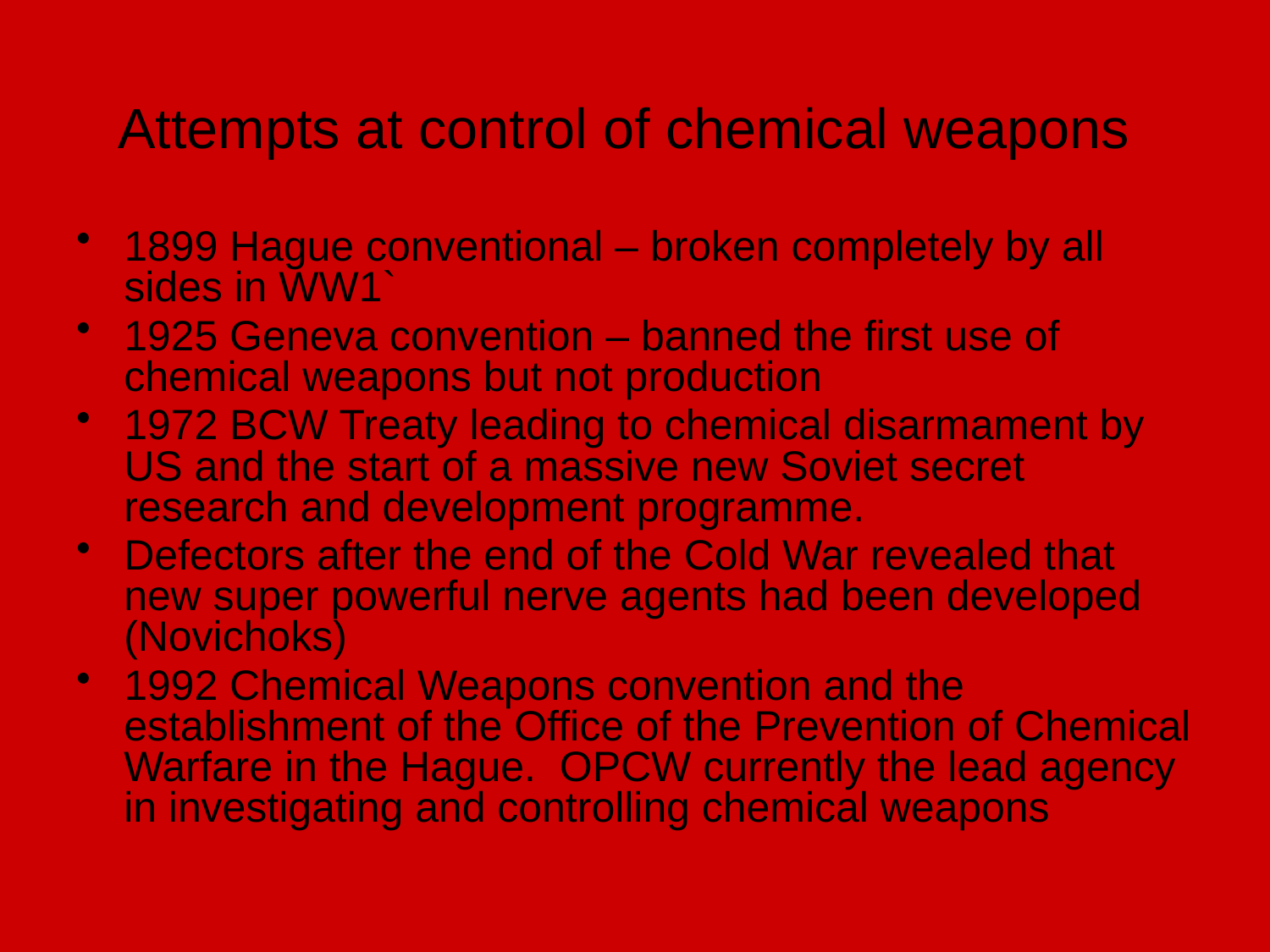

# Attempts at control of chemical weapons
1899 Hague conventional – broken completely by all sides in WW1`
1925 Geneva convention – banned the first use of chemical weapons but not production
1972 BCW Treaty leading to chemical disarmament by US and the start of a massive new Soviet secret research and development programme.
Defectors after the end of the Cold War revealed that new super powerful nerve agents had been developed (Novichoks)
1992 Chemical Weapons convention and the establishment of the Office of the Prevention of Chemical Warfare in the Hague.  OPCW currently the lead agency in investigating and controlling chemical weapons